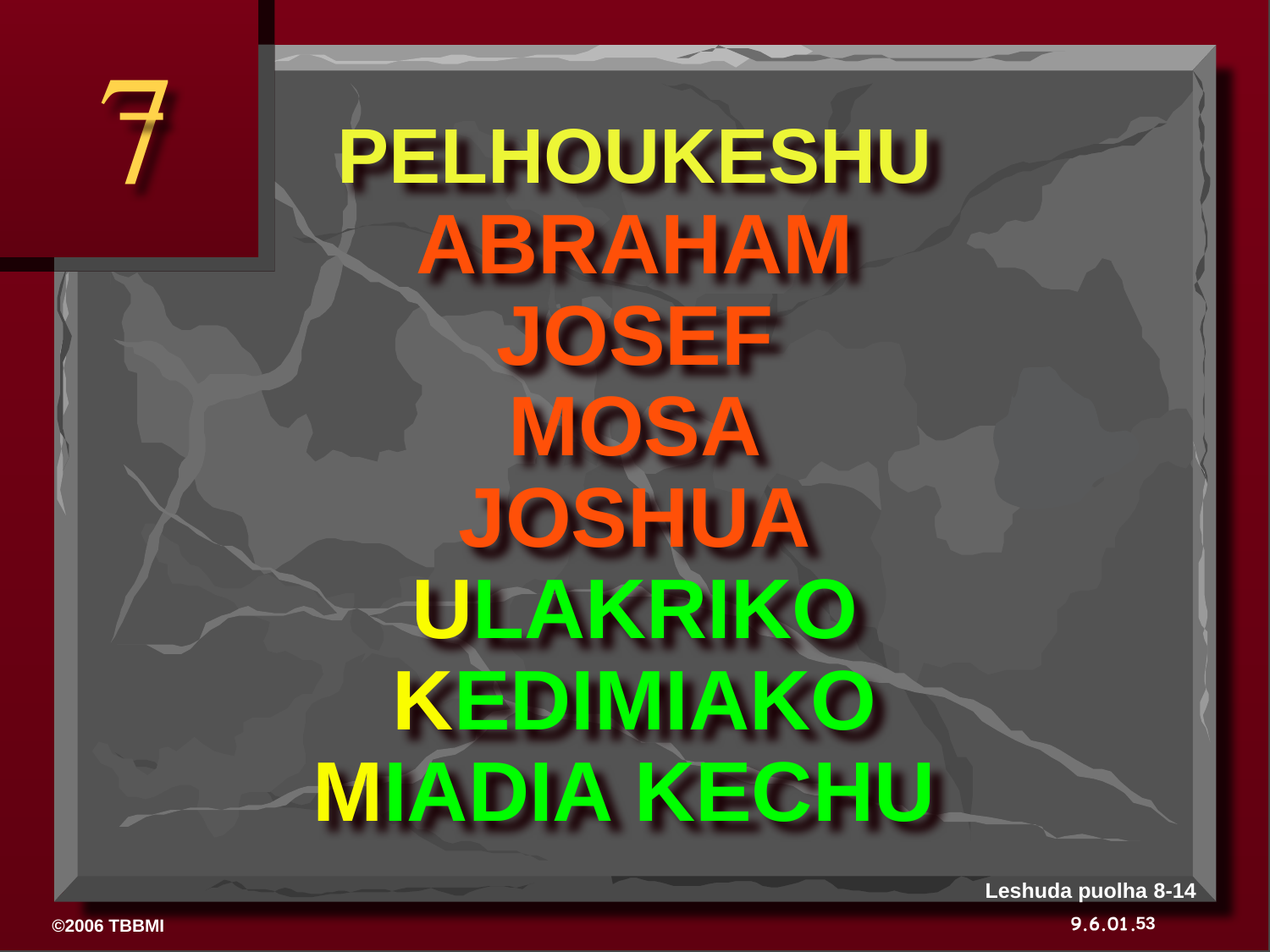

7

# PELHOUKESHU ABRAHAM JOSEF MOSA JOSHUA ULAKRIKO KEDIMIAKO MIADIA KECHU
Leshuda puolha 8-14
53